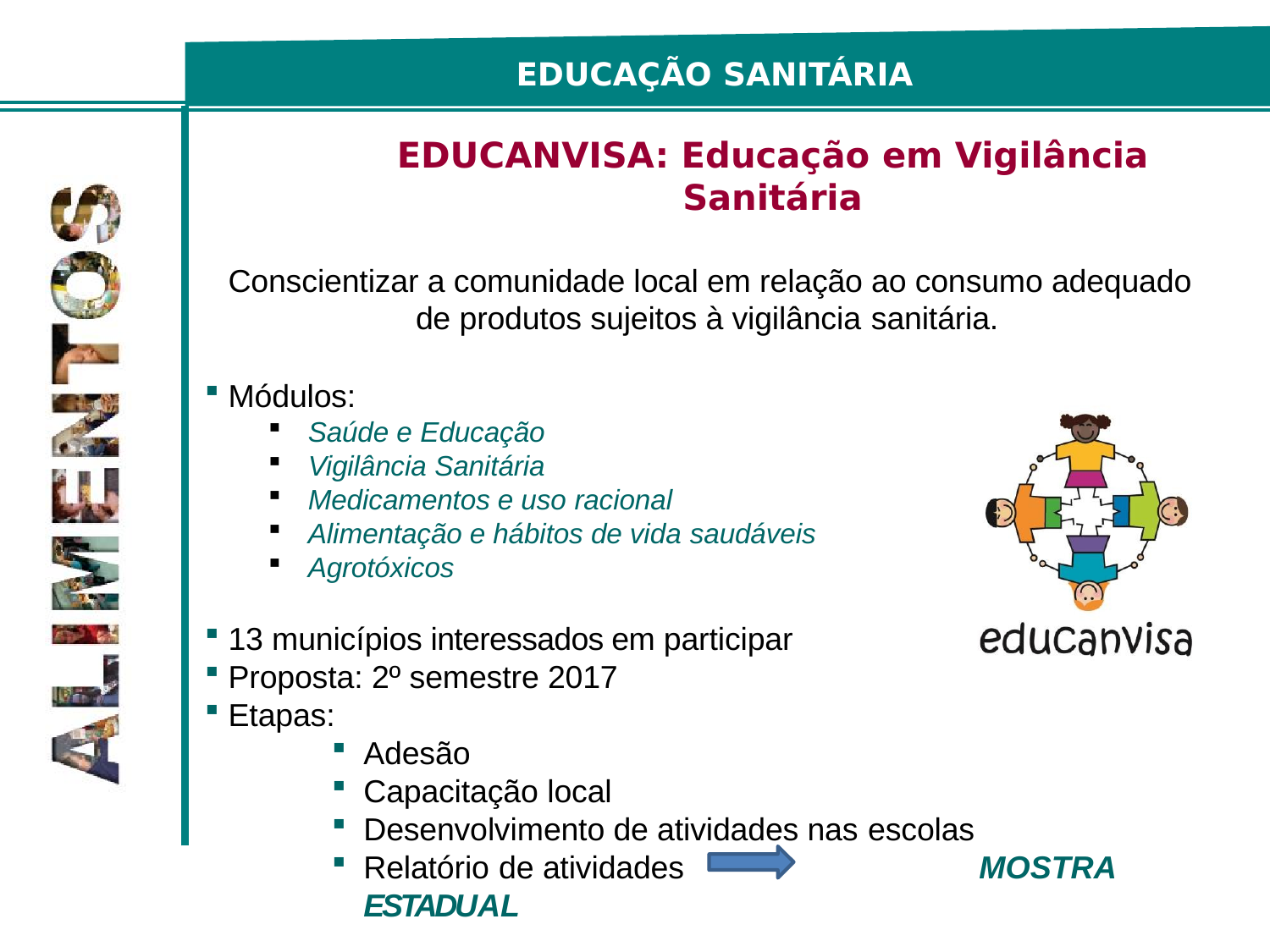

# EDUCAÇÃO SANITÁRIA
EDUCANVISA: Educação em Vigilância Sanitária

Conscientizar a comunidade local em relação ao consumo adequado  de produtos sujeitos à vigilância sanitária.

Módulos:
Saúde e Educação
Vigilância Sanitária
Medicamentos e uso racional
Alimentação e hábitos de vida saudáveis
Agrotóxicos

13 municípios interessados em participar
Proposta: 2º semestre 2017
Etapas:
Adesão
Capacitação local
Desenvolvimento de atividades nas escolas
Relatório de atividades 	MOSTRA ESTADUAL